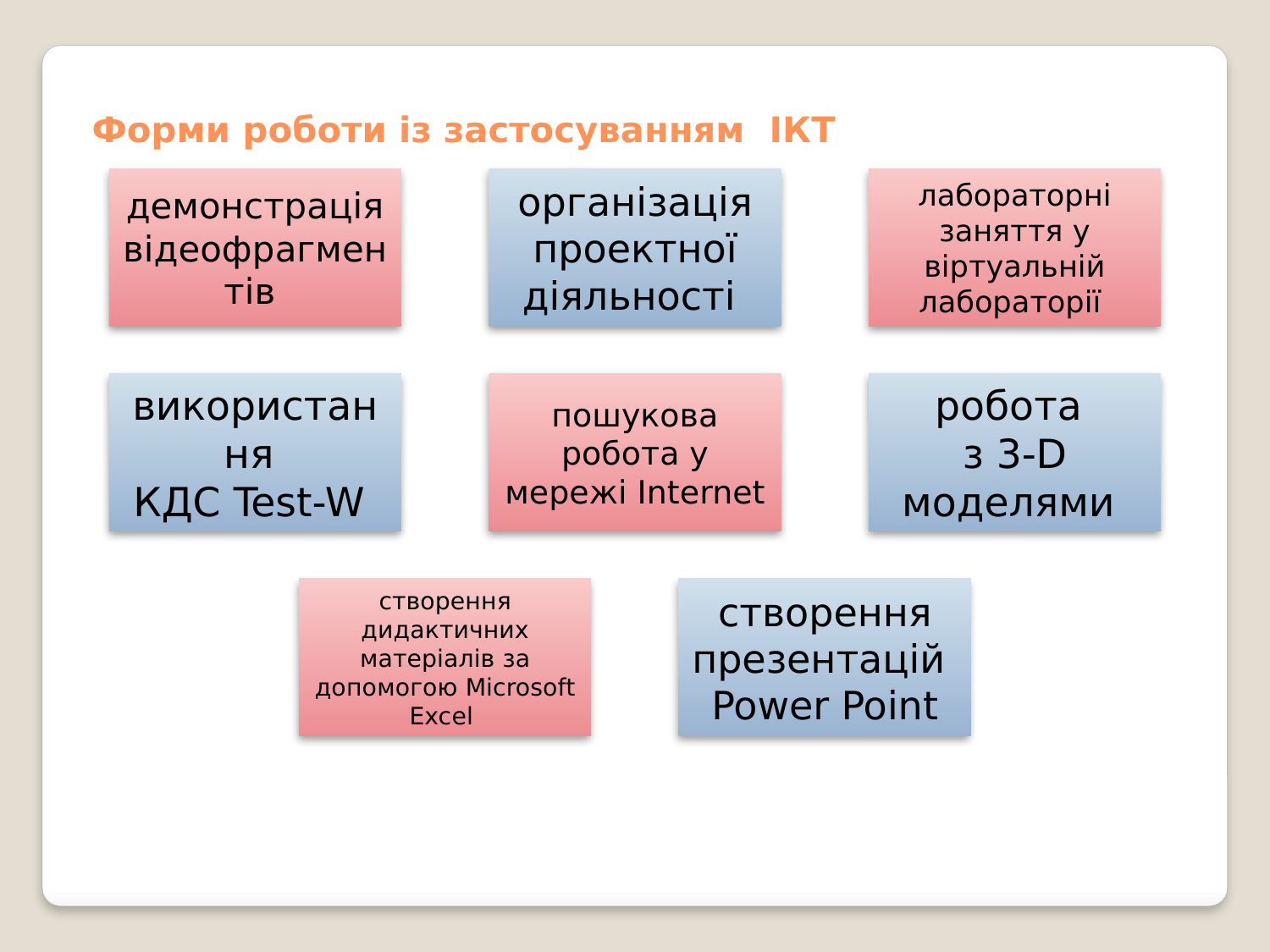

Форми роботи із застосуванням  ІКТ
демонстрація відеофрагментів
організація проектної діяльності
лабораторні заняття у віртуальній лабораторії
використання
КДС Test-W
пошукова робота у мережі Internet
робота
з 3-D моделями
створення дидактичних матеріалів за допомогою Microsoft Excel
створення презентацій
Power Point